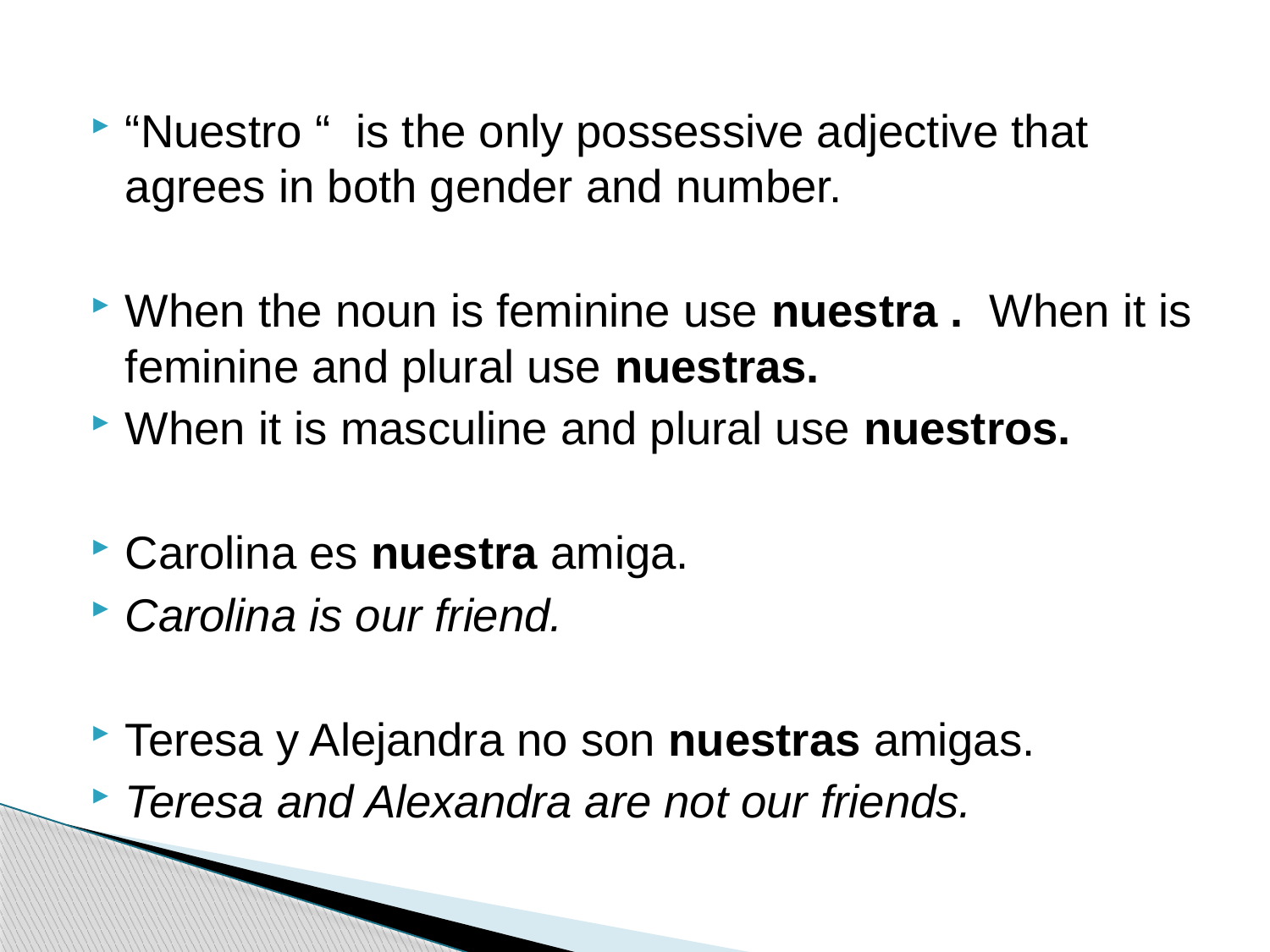

“Nuestro “  is the only possessive adjective that agrees in both gender and number.

When the noun is feminine use nuestra .  When it is feminine and plural use nuestras.
When it is masculine and plural use nuestros.

Carolina es nuestra amiga.
Carolina is our friend.

Teresa y Alejandra no son nuestras amigas.
Teresa and Alexandra are not our friends.